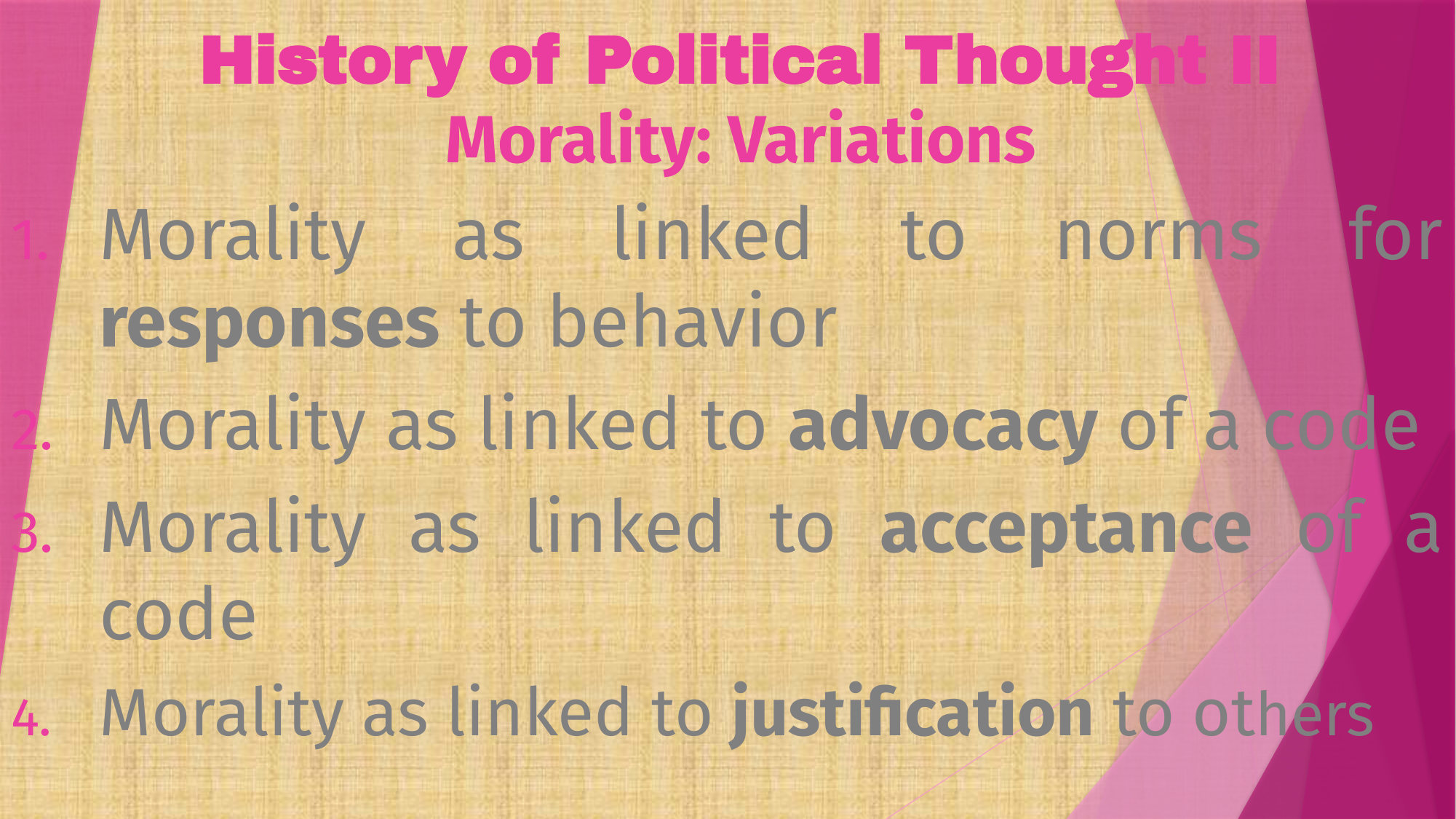

# History of Political Thought II Morality: Variations
Morality as linked to norms for responses to behavior
Morality as linked to advocacy of a code
Morality as linked to acceptance of a code
Morality as linked to justification to others